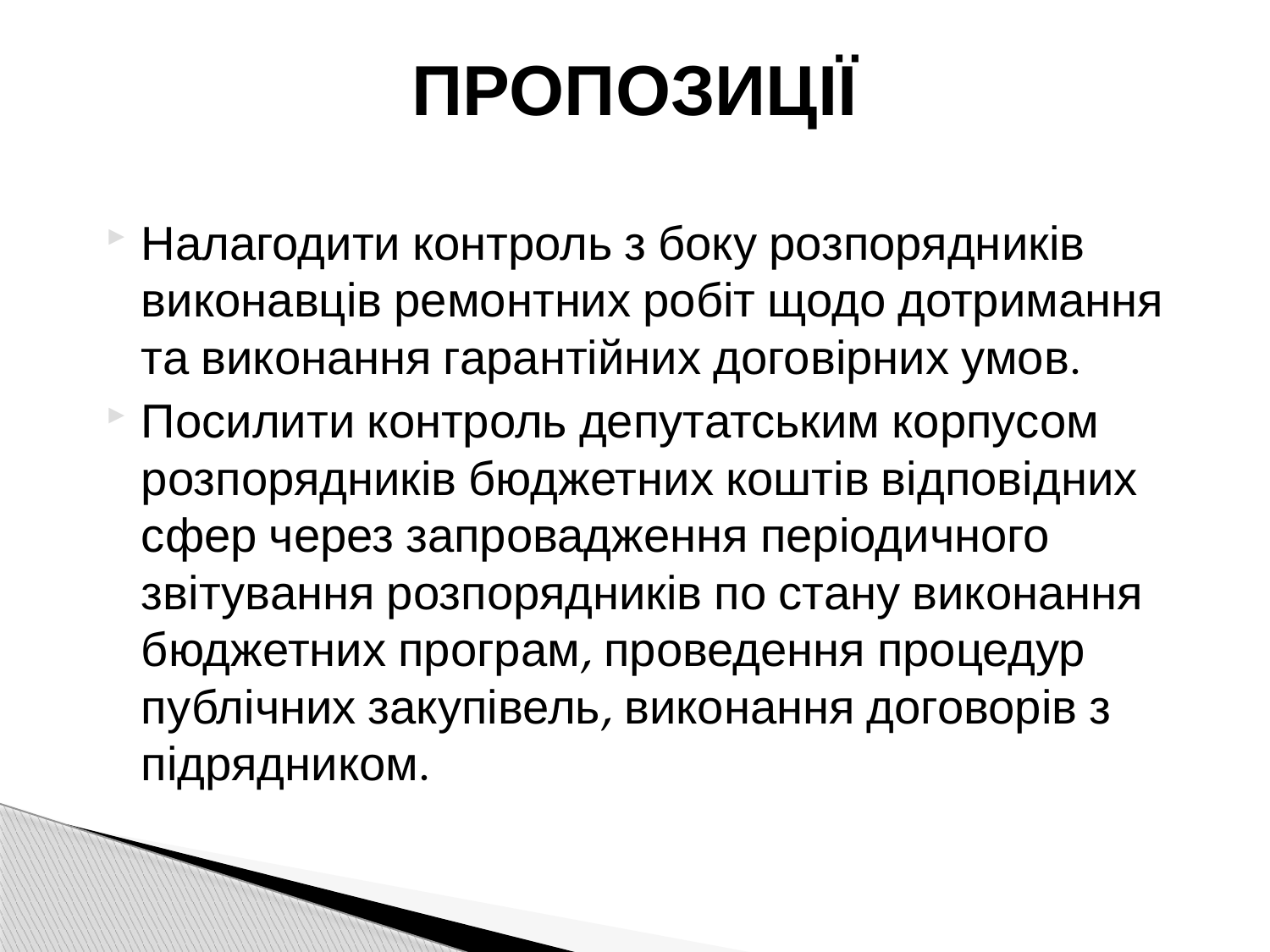

# ПРОПОЗИЦІЇ
Налагодити контроль з боку розпорядників виконавців ремонтних робіт щодо дотримання та виконання гарантійних договірних умов.
Посилити контроль депутатським корпусом розпорядників бюджетних коштів відповідних сфер через запровадження періодичного звітування розпорядників по стану виконання бюджетних програм, проведення процедур публічних закупівель, виконання договорів з підрядником.